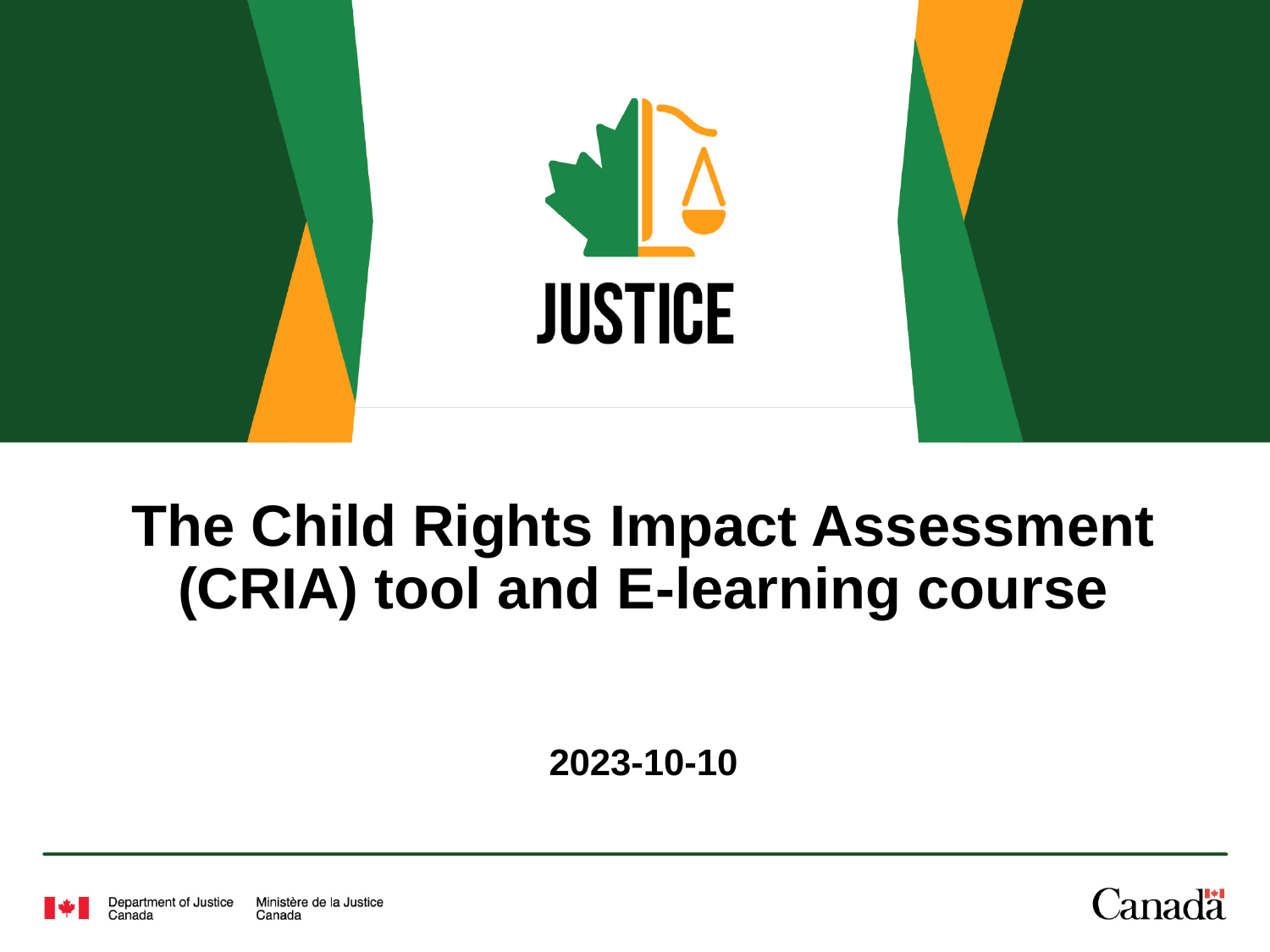

# The Child Rights Impact Assessment (CRIA) tool and E-learning course
2023-10-10